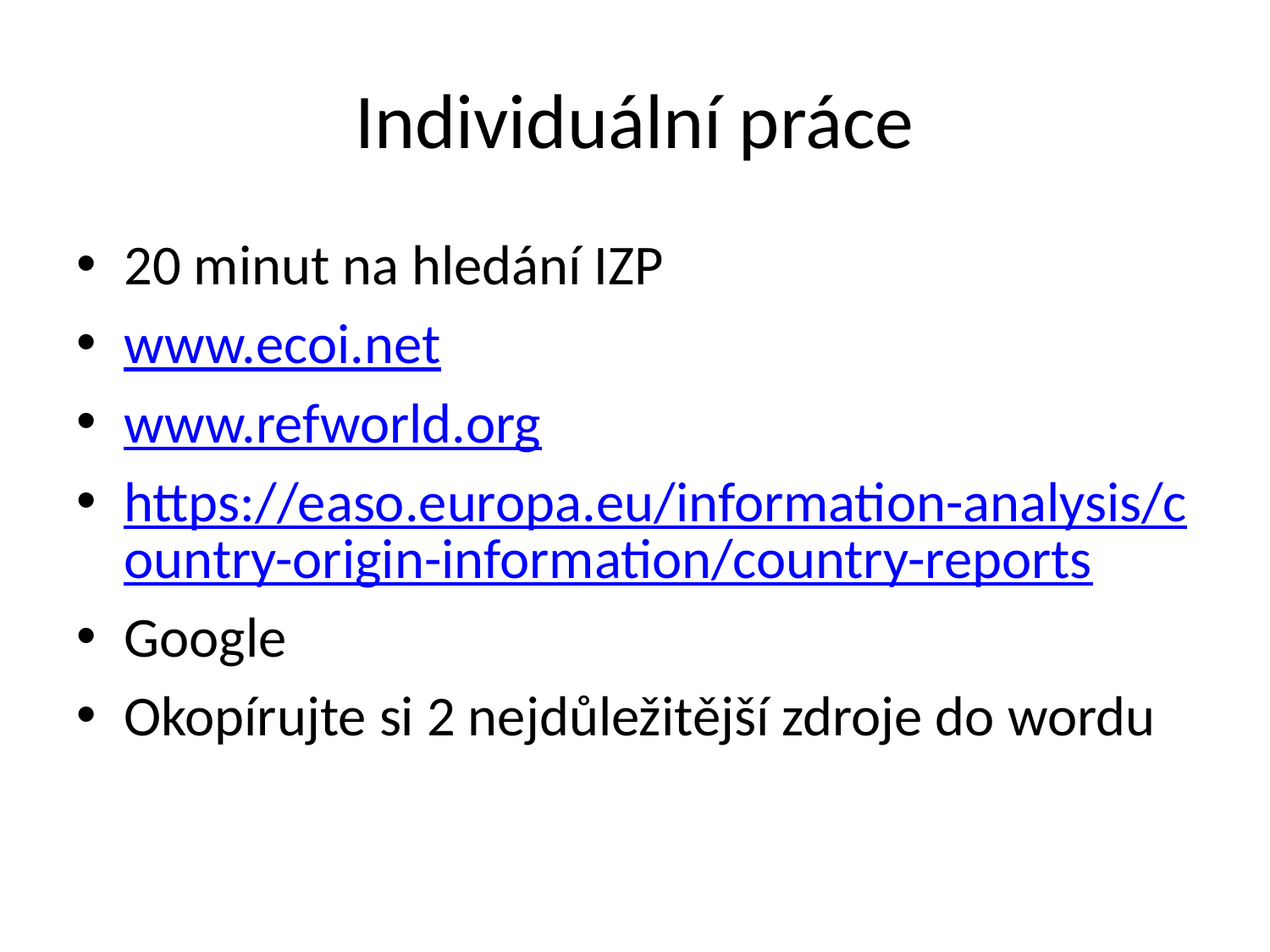

# Individuální práce
20 minut na hledání IZP
www.ecoi.net
www.refworld.org
https://easo.europa.eu/information-analysis/country-origin-information/country-reports
Google
Okopírujte si 2 nejdůležitější zdroje do wordu